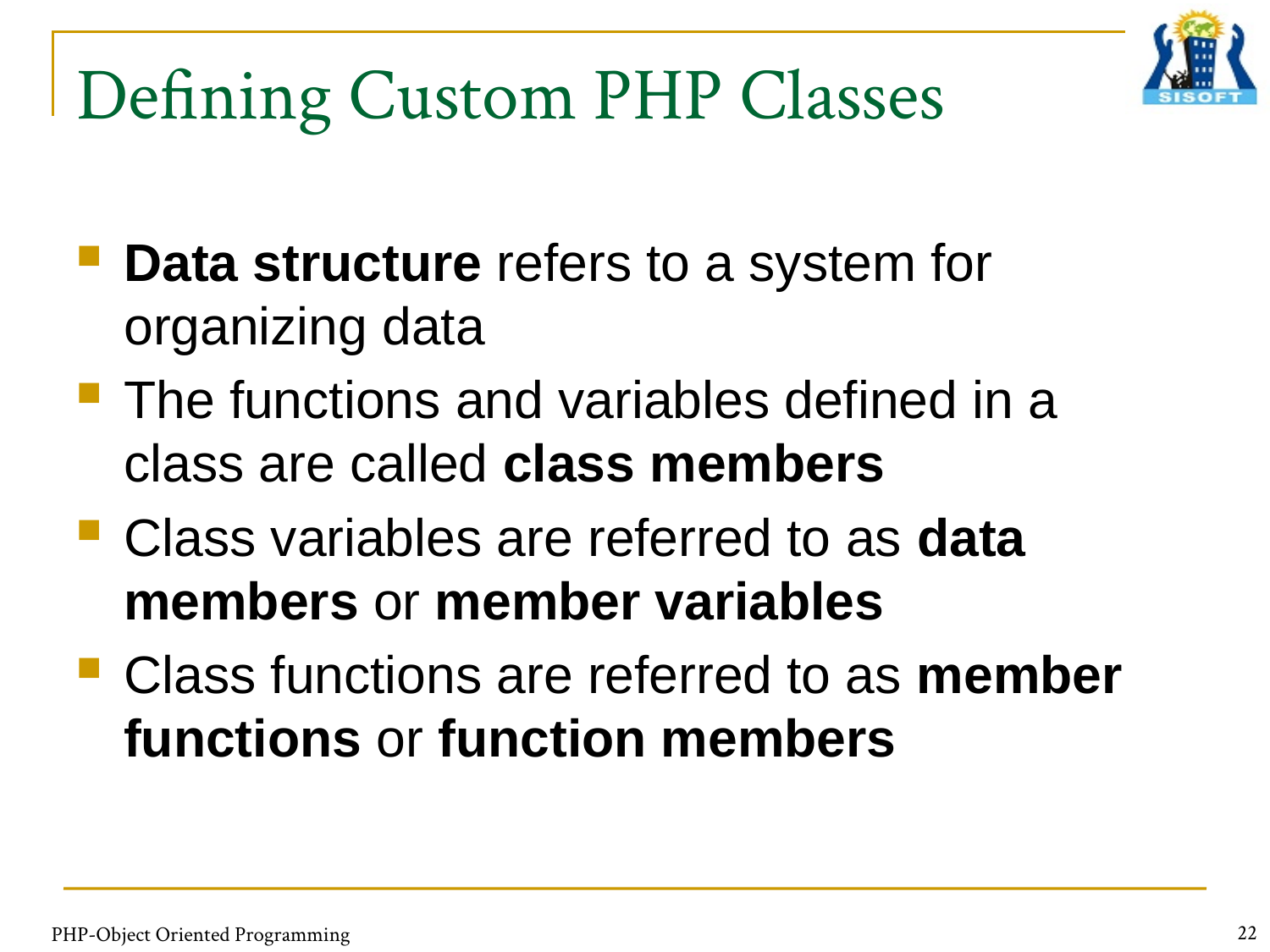

# Defining Custom PHP Classes
Data structure refers to a system for organizing data
The functions and variables defined in a class are called class members
Class variables are referred to as data members or member variables
Class functions are referred to as member functions or function members

PHP-Object Oriented Programming
22